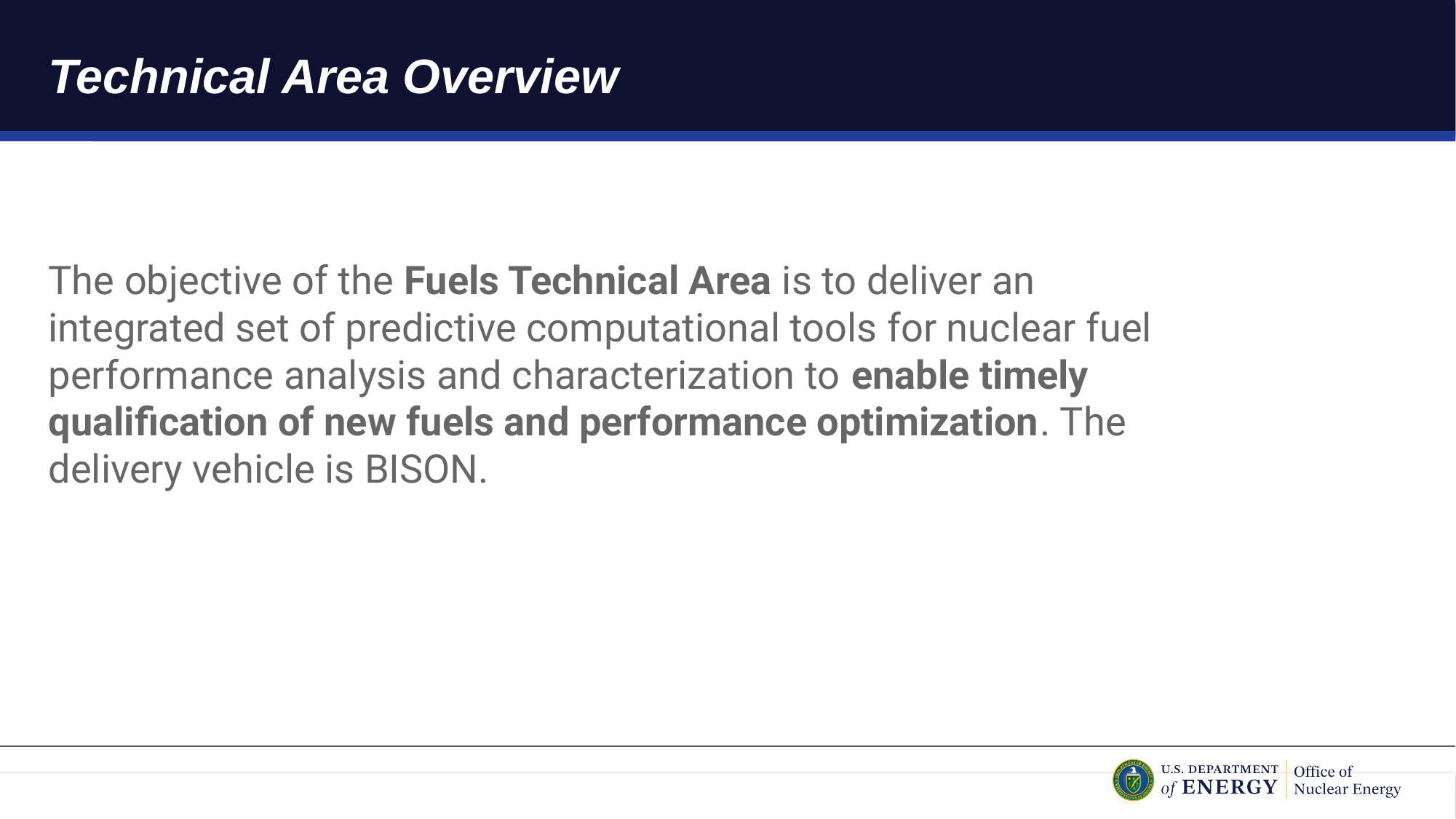

# Technical Area Overview
The objective of the Fuels Technical Area is to deliver an integrated set of predictive computational tools for nuclear fuel performance analysis and characterization to enable timely qualification of new fuels and performance optimization. The delivery vehicle is BISON.